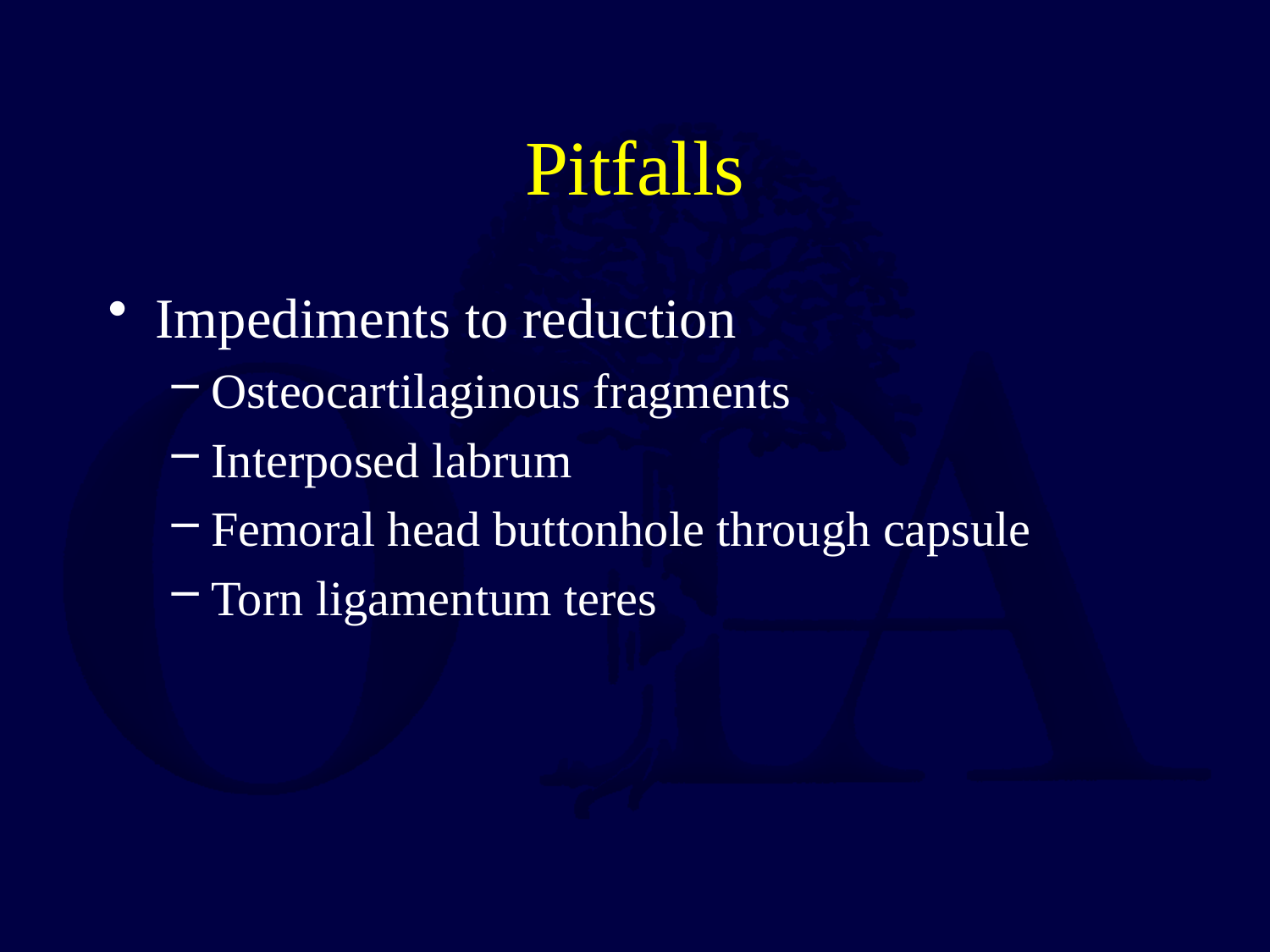

# Pitfalls
Impediments to reduction
Osteocartilaginous fragments
Interposed labrum
Femoral head buttonhole through capsule
Torn ligamentum teres